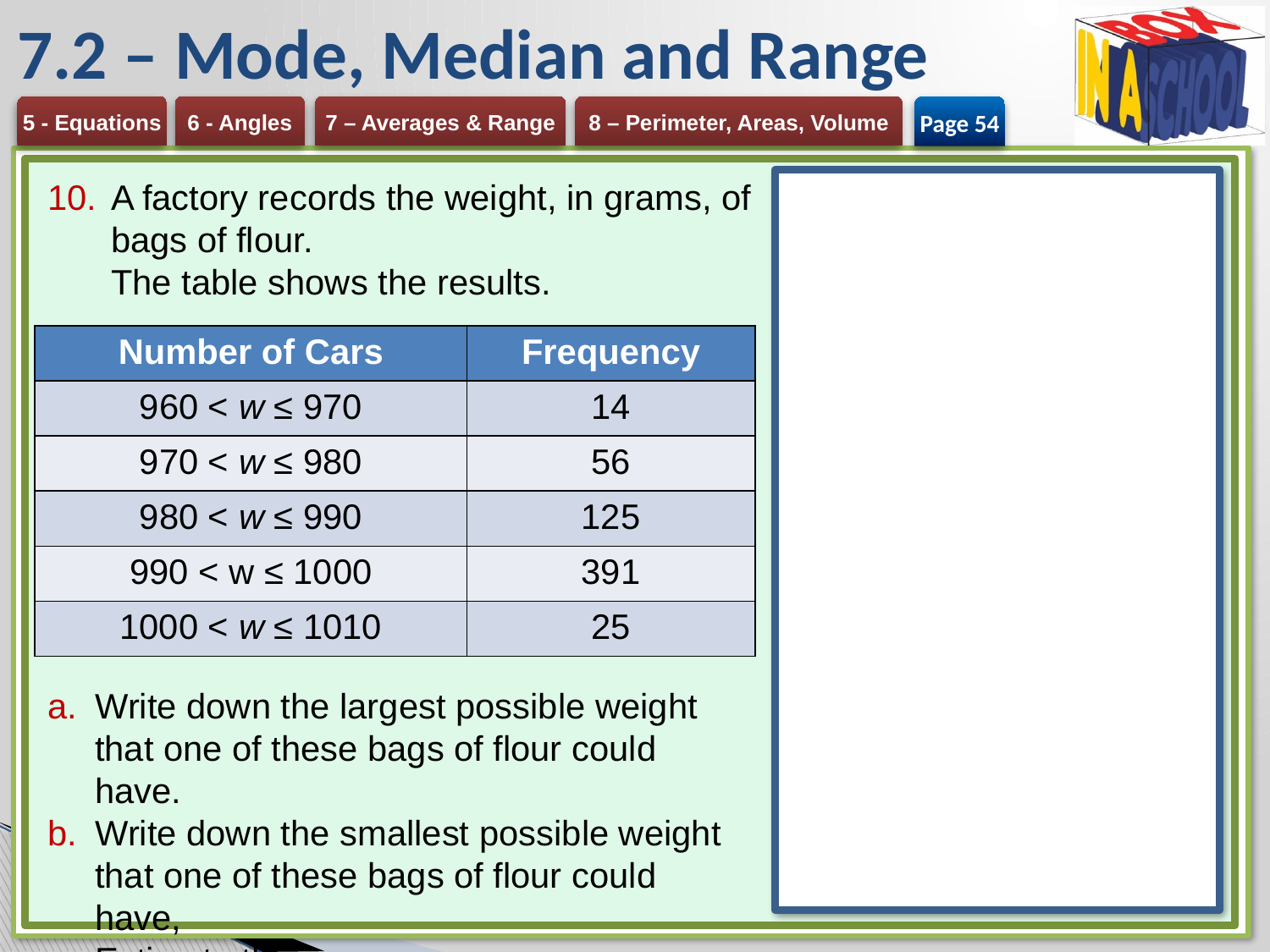

# 7.2 – Mode, Median and Range
Page 54
A factory records the weight, in grams, of bags of flour.
The table shows the results.
Write down the largest possible weight that one of these bags of flour could have.
Write down the smallest possible weight that one of these bags of flour could have,
Estimate the range.
| Number of Cars | Frequency |
| --- | --- |
| 960 < w ≤ 970 | 14 |
| 970 < w ≤ 980 | 56 |
| 980 < w ≤ 990 | 125 |
| 990 < w ≤ 1000 | 391 |
| 1000 < w ≤ 1010 | 25 |